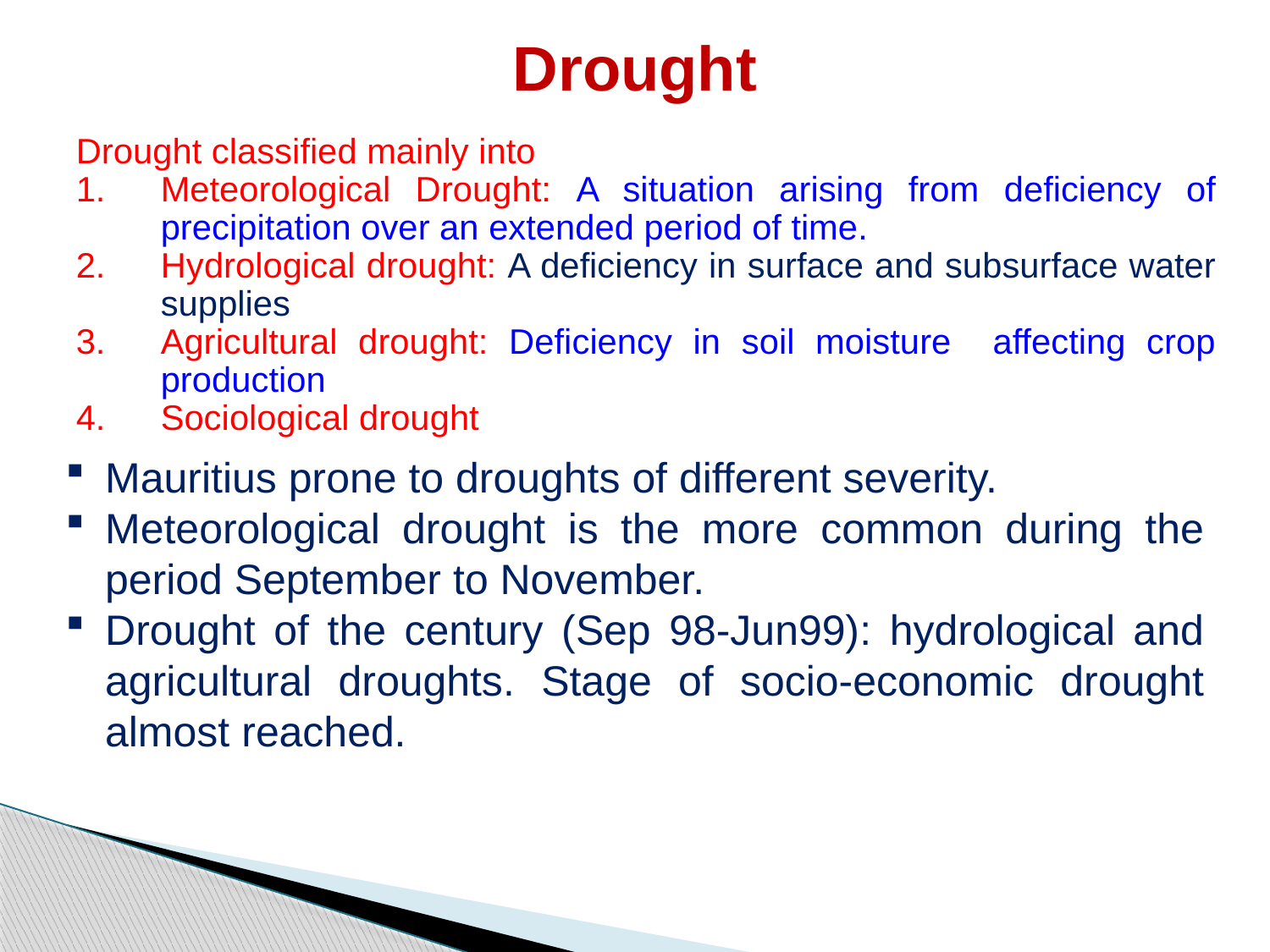

# Drought
Drought classified mainly into
Meteorological Drought: A situation arising from deficiency of precipitation over an extended period of time.
Hydrological drought: A deficiency in surface and subsurface water supplies
Agricultural drought: Deficiency in soil moisture  affecting crop production
Sociological drought

Mauritius prone to droughts of different severity.
Meteorological drought is the more common during the period September to November.
Drought of the century (Sep 98-Jun99): hydrological and agricultural droughts. Stage of socio-economic drought almost reached.